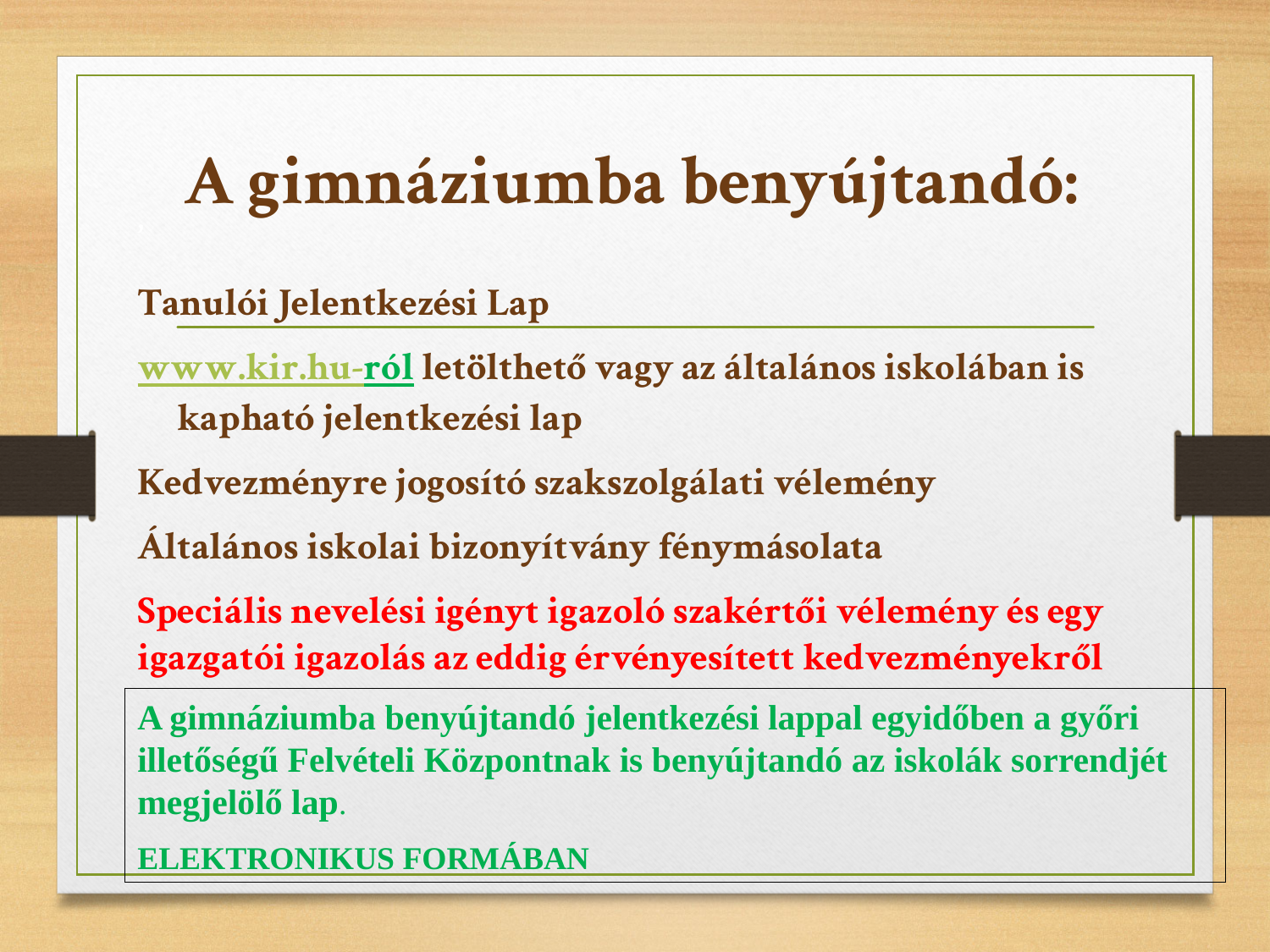

# A gimnáziumba benyújtandó:
’
Tanulói Jelentkezési Lap
www.kir.hu-ról letölthető vagy az általános iskolában is kapható jelentkezési lap
Kedvezményre jogosító szakszolgálati vélemény
Általános iskolai bizonyítvány fénymásolata
Speciális nevelési igényt igazoló szakértői vélemény és egy igazgatói igazolás az eddig érvényesített kedvezményekről

A gimnáziumba benyújtandó jelentkezési lappal egyidőben a győri illetőségű Felvételi Központnak is benyújtandó az iskolák sorrendjét megjelölő lap.
ELEKTRONIKUS FORMÁBAN